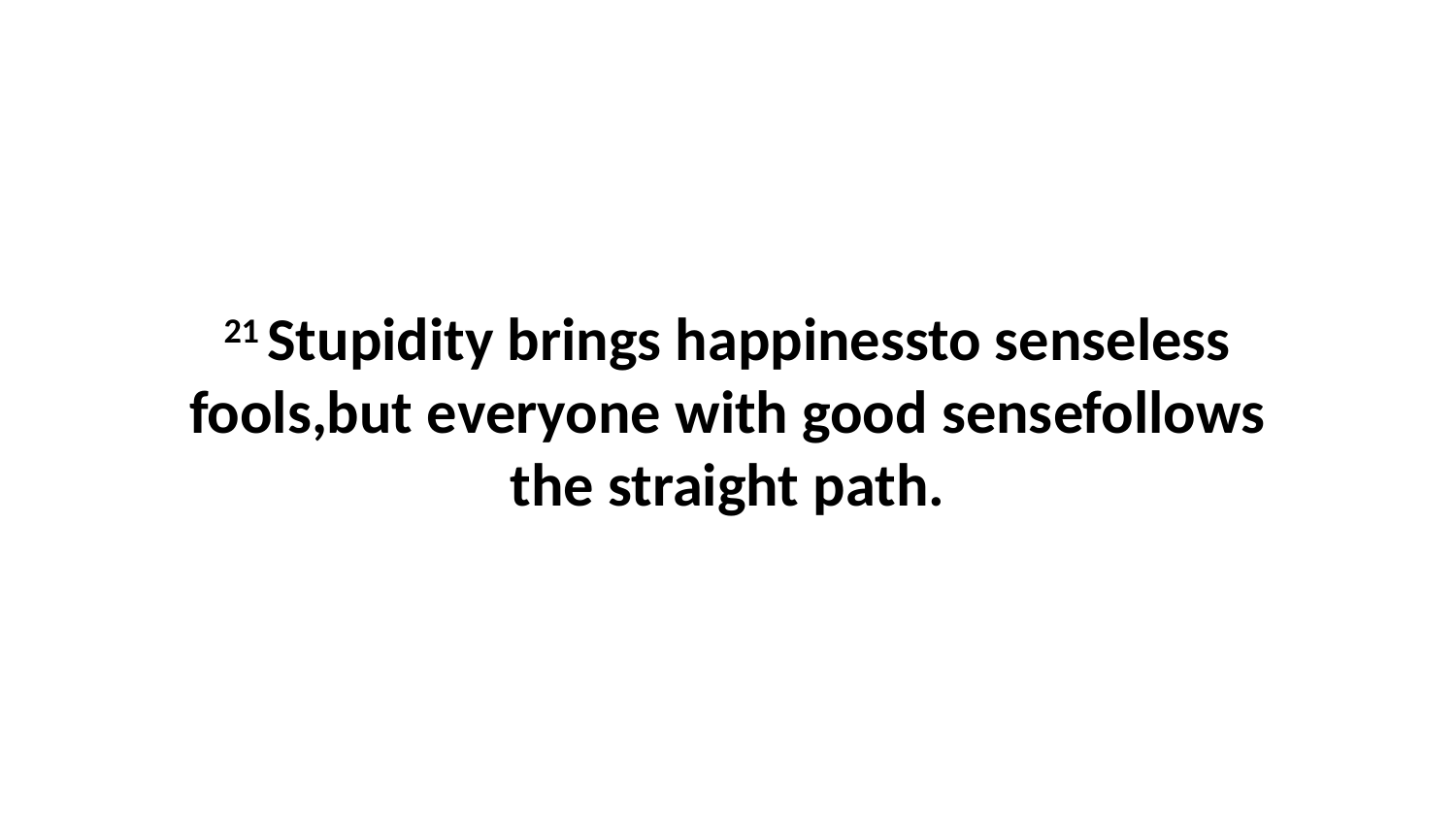

21 Stupidity brings happinessto senseless fools,but everyone with good sensefollows the straight path.